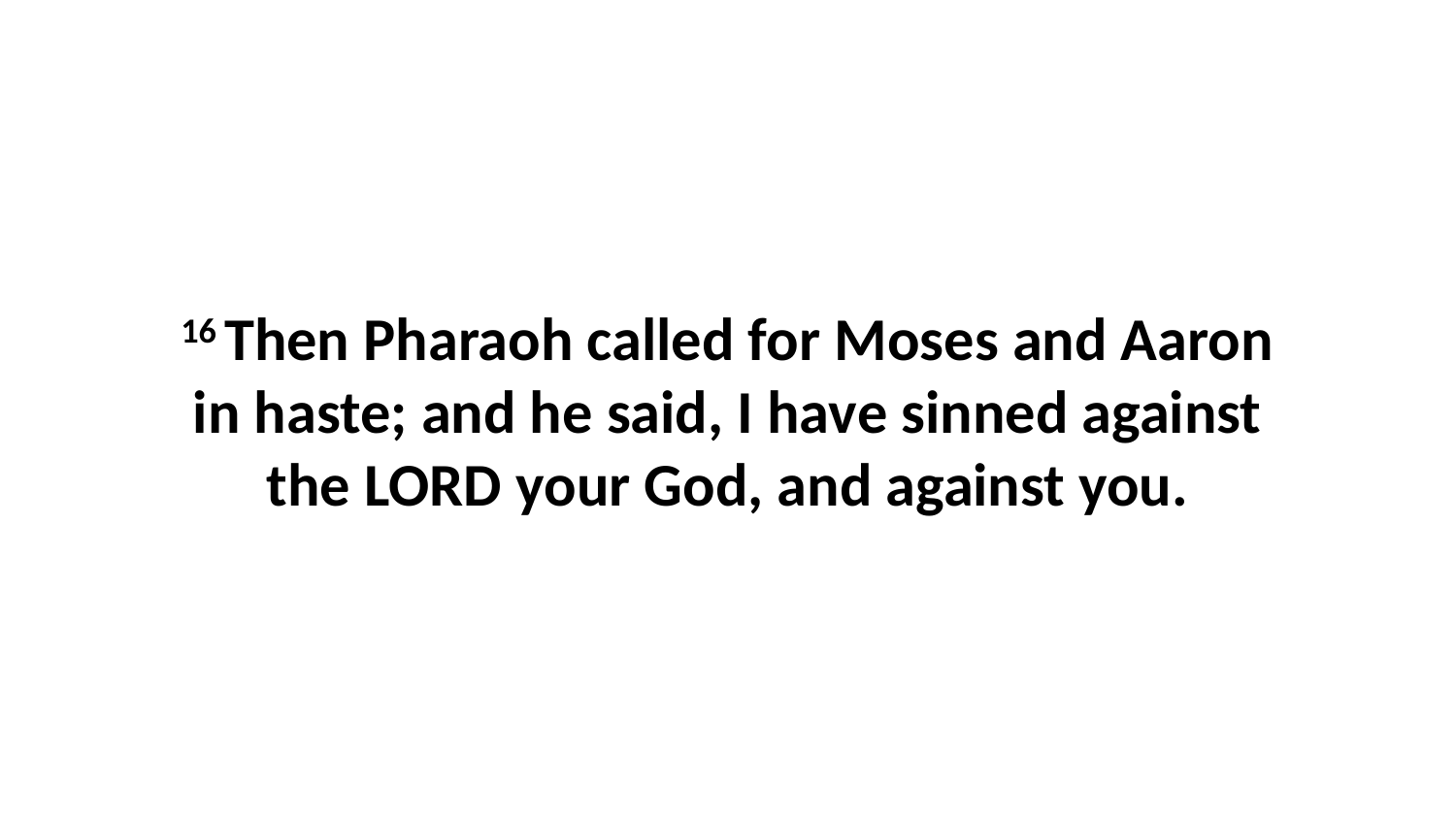

16 Then Pharaoh called for Moses and Aaron in haste; and he said, I have sinned against the LORD your God, and against you.